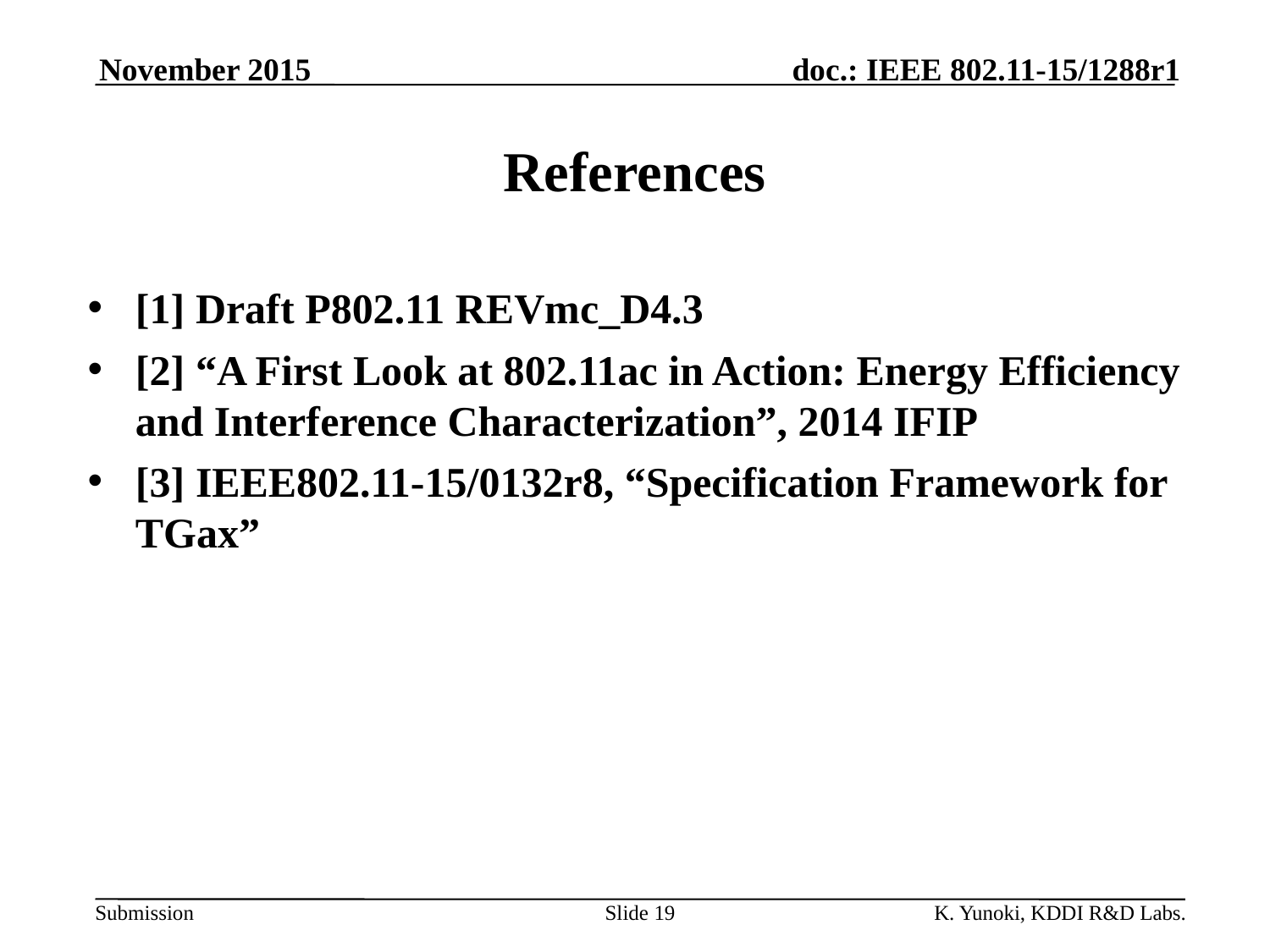

November 2015
# References
[1] Draft P802.11 REVmc_D4.3
[2] “A First Look at 802.11ac in Action: Energy Efficiency and Interference Characterization”, 2014 IFIP
[3] IEEE802.11-15/0132r8, “Specification Framework for TGax”

Slide 19
K. Yunoki, KDDI R&D Labs.